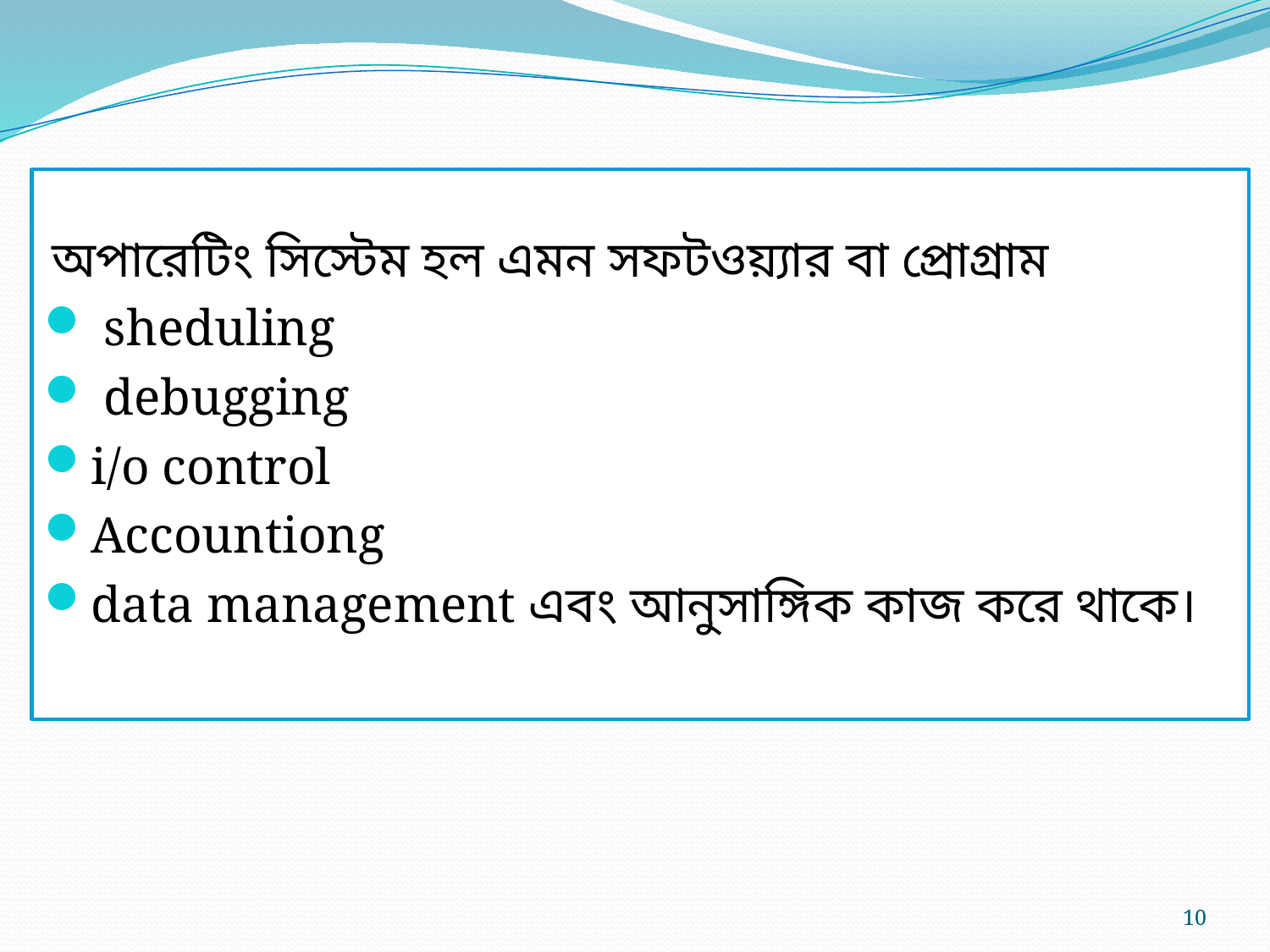

অপারেটিং সিস্টেম হল এমন সফটওয়্যার বা প্রোগ্রাম
 sheduling
 debugging
i/o control
Accountiong
data management এবং আনুসাঙ্গিক কাজ করে থাকে।
10